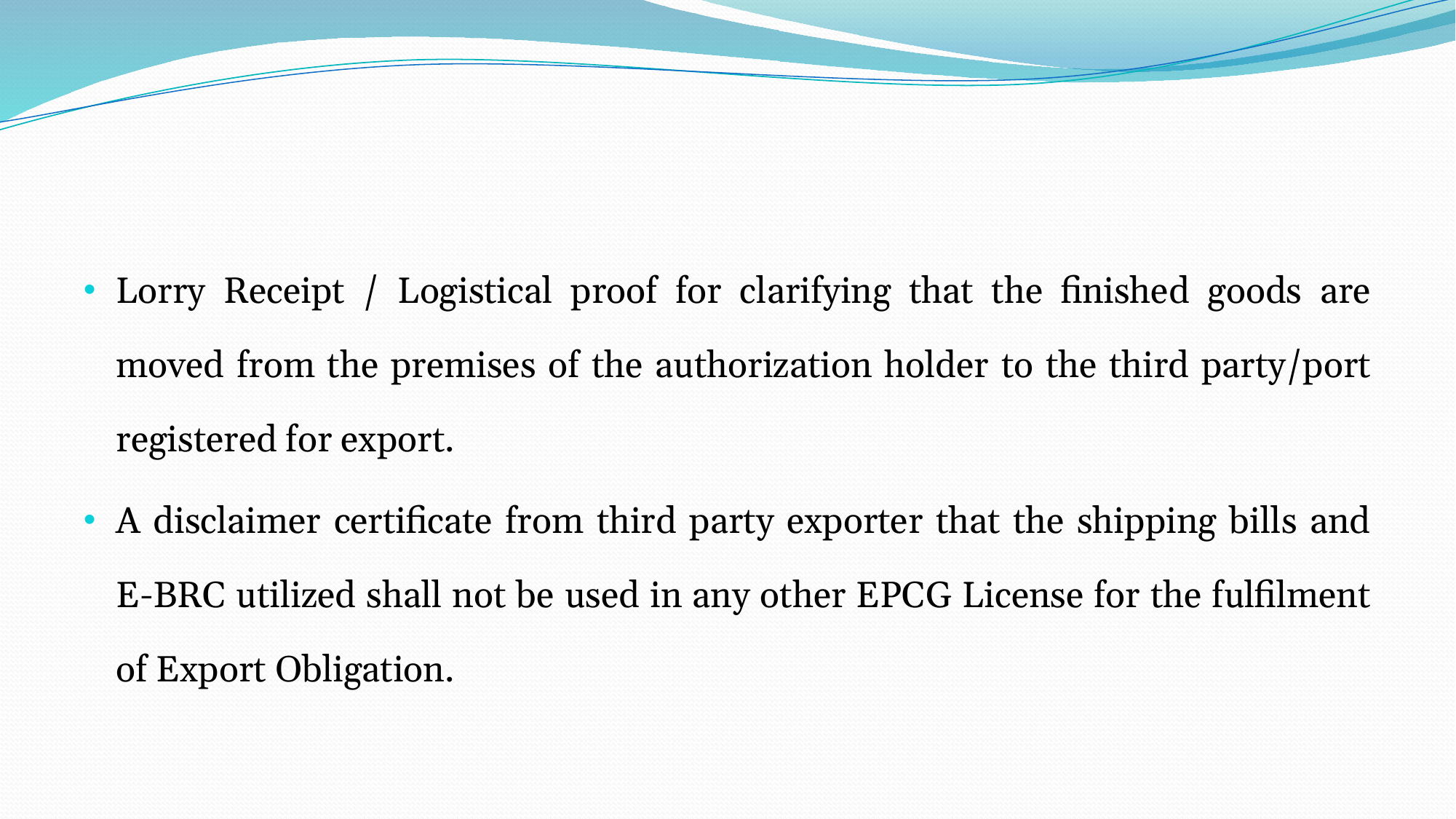

#
Lorry Receipt / Logistical proof for clarifying that the finished goods are moved from the premises of the authorization holder to the third party/port registered for export.
A disclaimer certificate from third party exporter that the shipping bills and E-BRC utilized shall not be used in any other EPCG License for the fulfilment of Export Obligation.